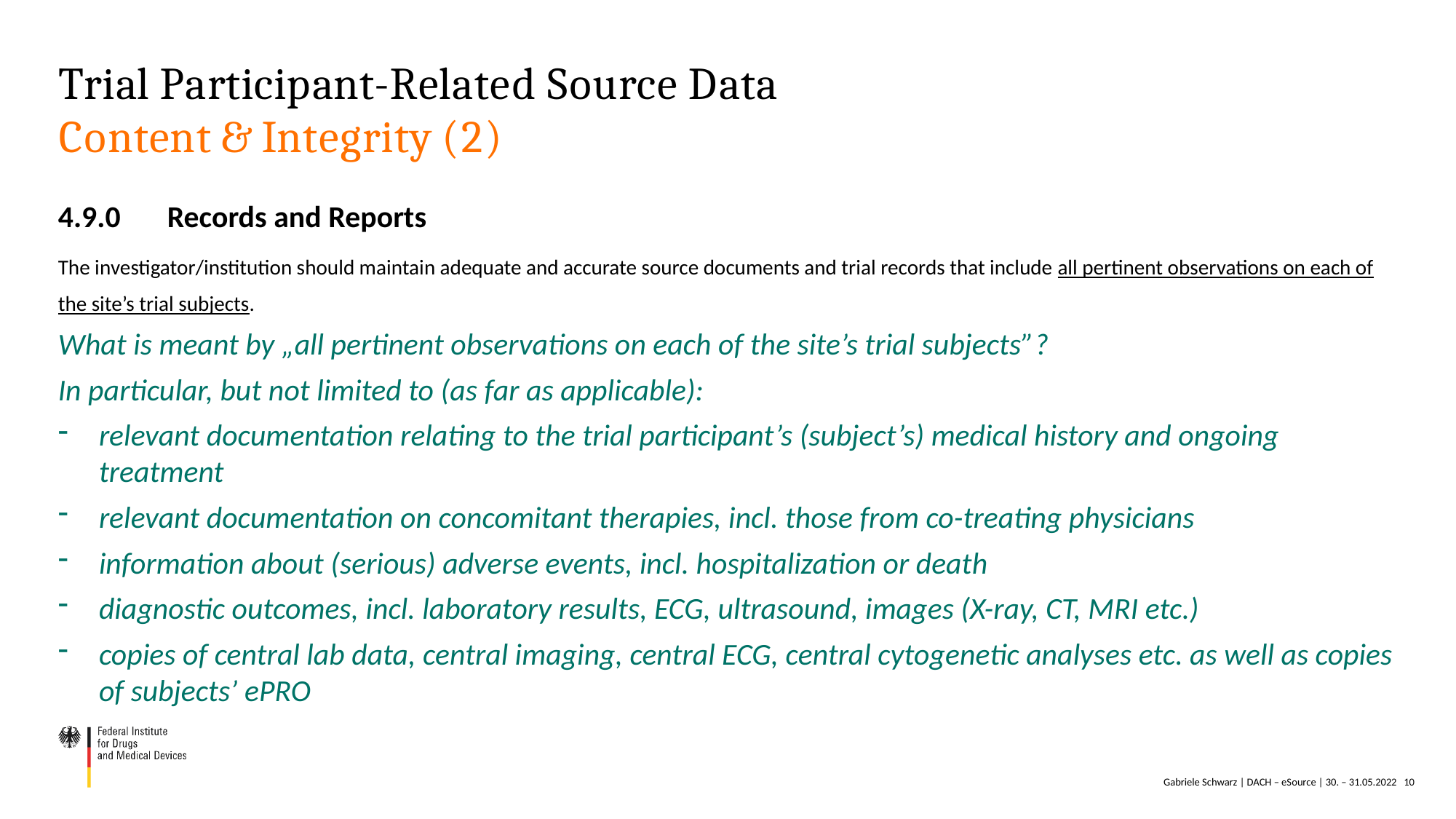

# Trial Participant-Related Source Data Content & Integrity (2)
4.9.0 	Records and Reports
The investigator/institution should maintain adequate and accurate source documents and trial records that include all pertinent observations on each of the site’s trial subjects.
What is meant by „all pertinent observations on each of the site’s trial subjects”?
In particular, but not limited to (as far as applicable):
relevant documentation relating to the trial participant’s (subject’s) medical history and ongoing treatment
relevant documentation on concomitant therapies, incl. those from co-treating physicians
information about (serious) adverse events, incl. hospitalization or death
diagnostic outcomes, incl. laboratory results, ECG, ultrasound, images (X-ray, CT, MRI etc.)
copies of central lab data, central imaging, central ECG, central cytogenetic analyses etc. as well as copies of subjects’ ePRO